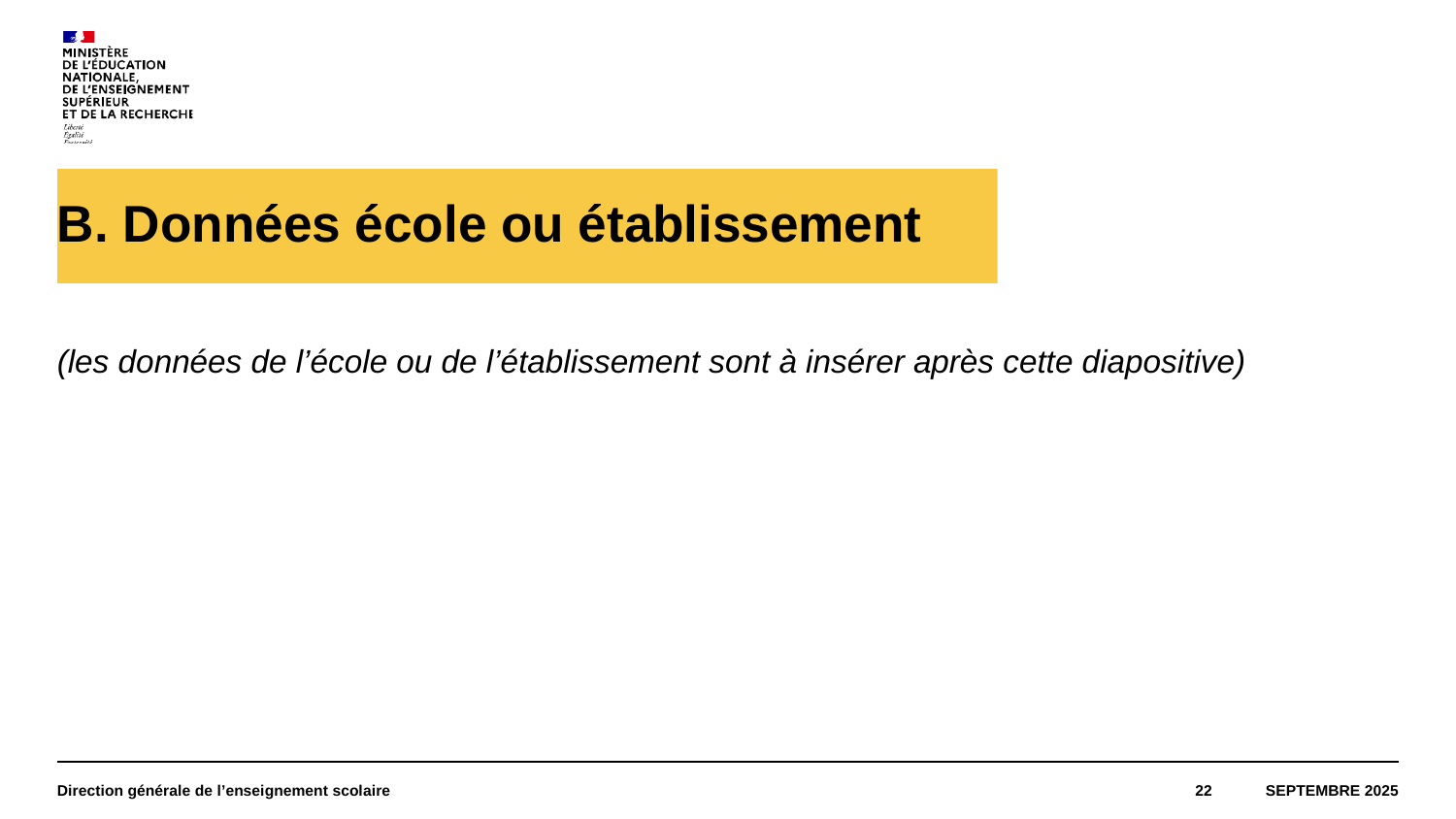

# B. Données école ou établissement

(les données de l’école ou de l’établissement sont à insérer après cette diapositive)
Direction générale de l’enseignement scolaire
22
Septembre 2025